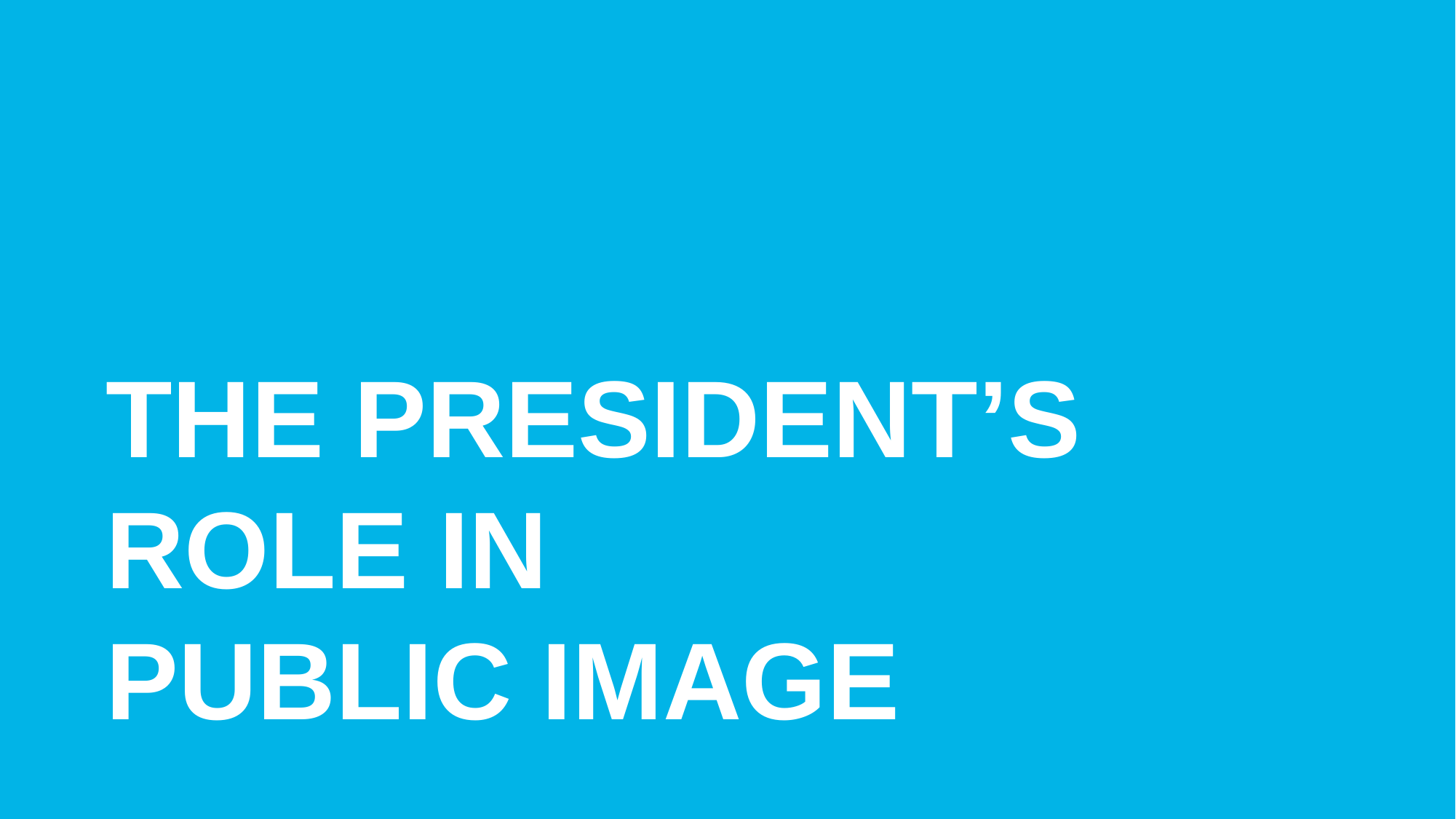

subhead
THE PRESIDENT’S ROLE IN
PUBLIC IMAGE